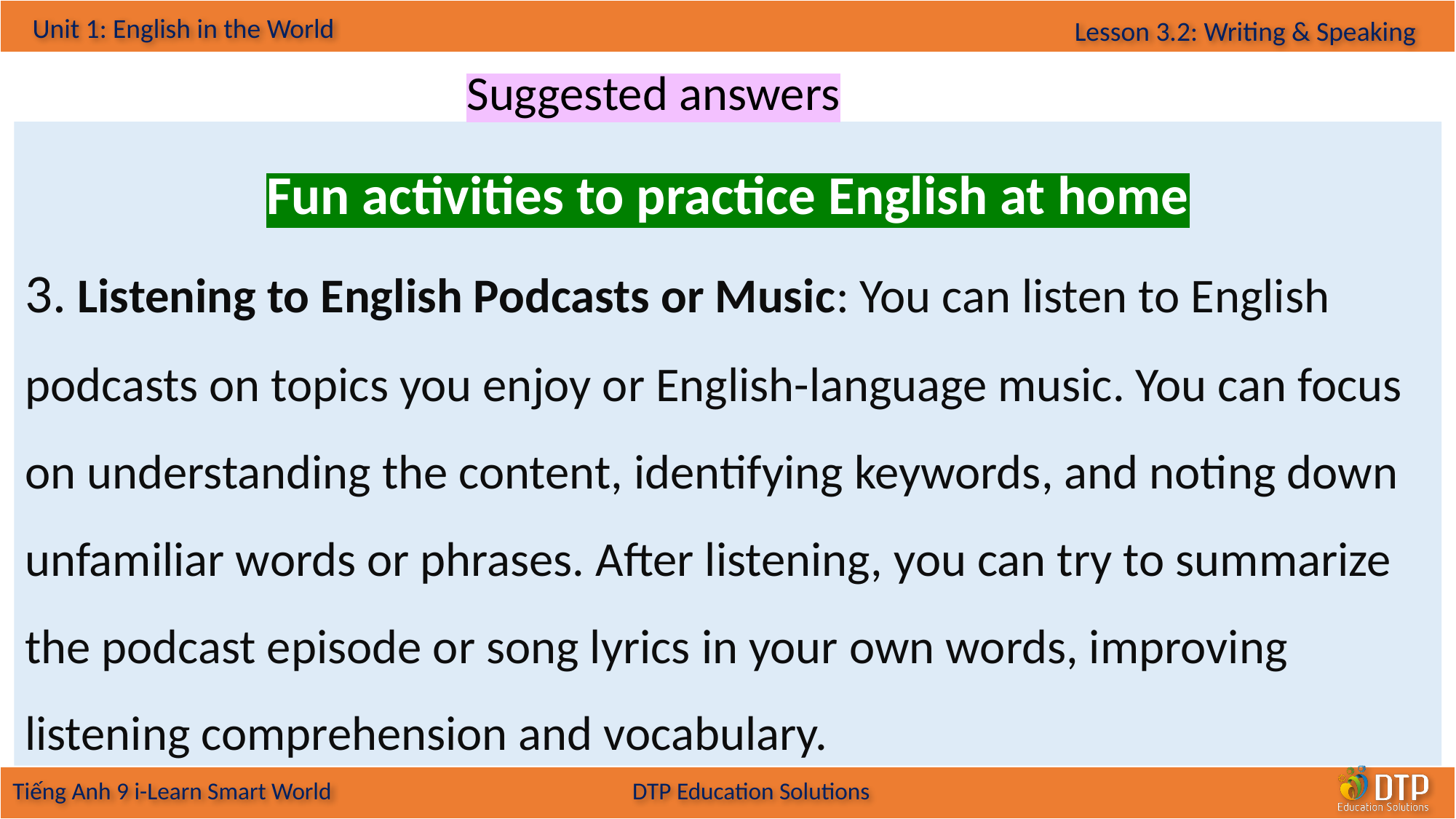

Suggested answers
Fun activities to practice English at home
3. Listening to English Podcasts or Music: You can listen to English podcasts on topics you enjoy or English-language music. You can focus on understanding the content, identifying keywords, and noting down unfamiliar words or phrases. After listening, you can try to summarize the podcast episode or song lyrics in your own words, improving listening comprehension and vocabulary.